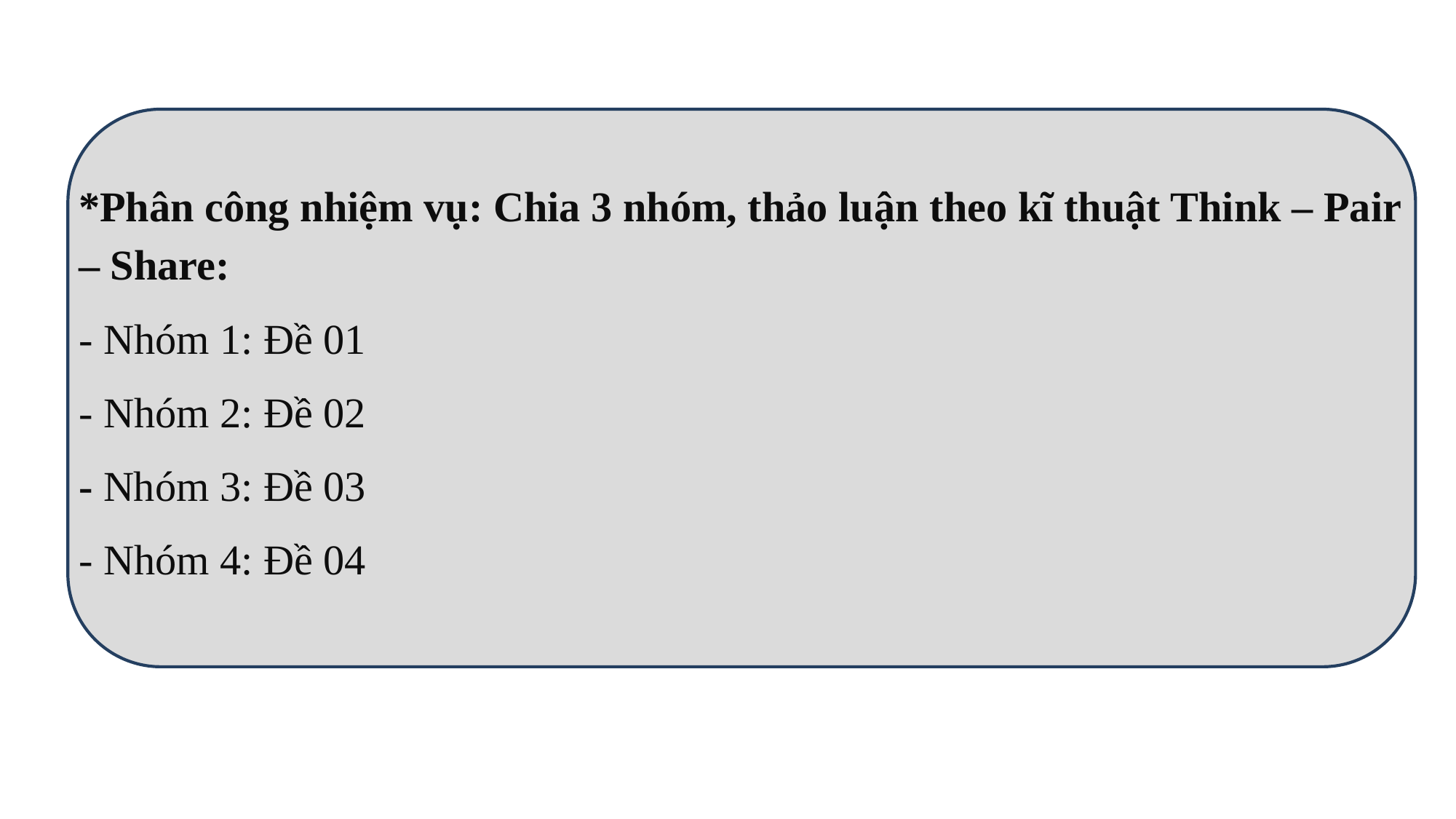

*Phân công nhiệm vụ: Chia 3 nhóm, thảo luận theo kĩ thuật Think – Pair – Share:
- Nhóm 1: Đề 01
- Nhóm 2: Đề 02
- Nhóm 3: Đề 03
- Nhóm 4: Đề 04